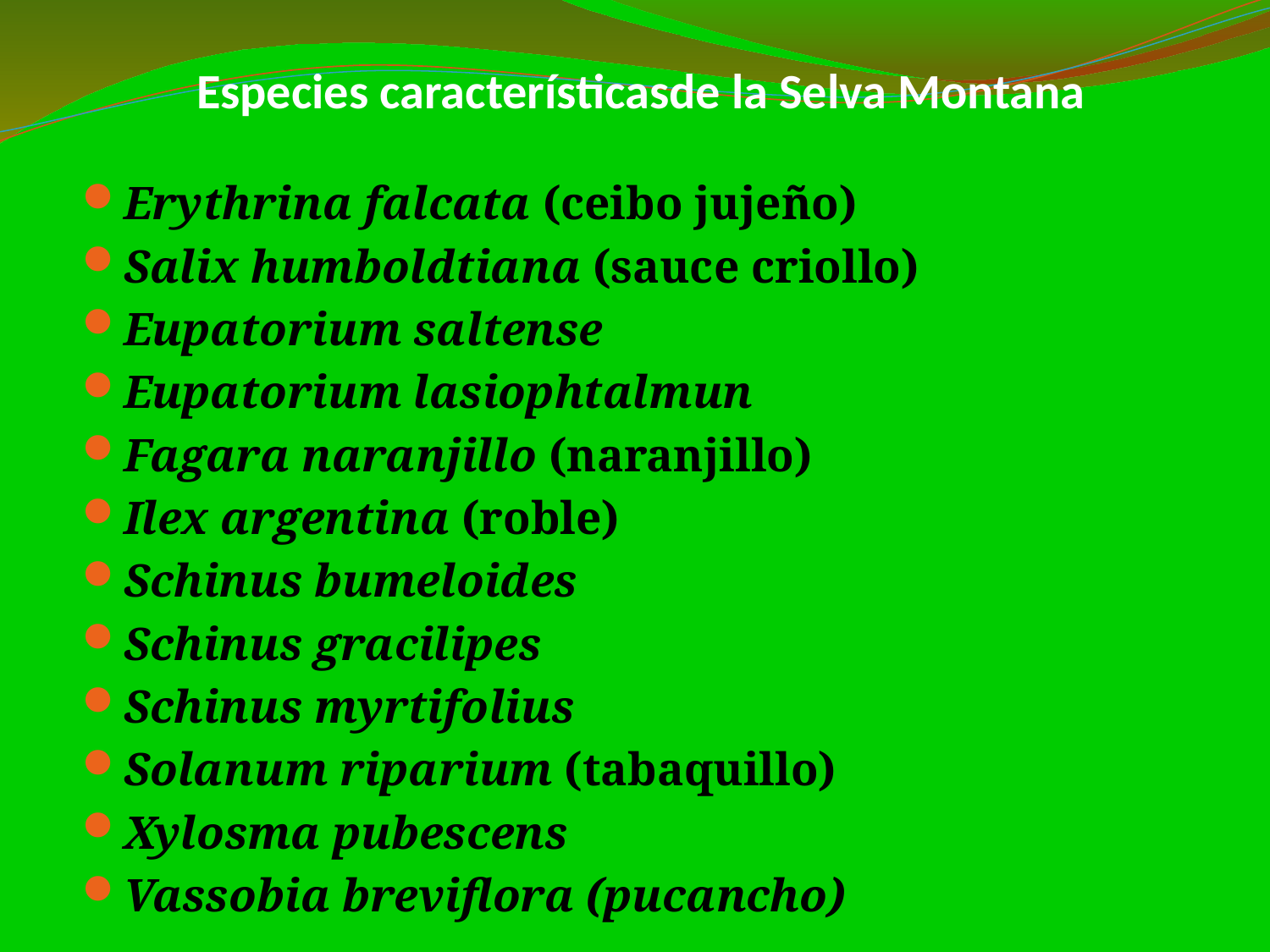

# Especies característicasde la Selva Montana
Erythrina falcata (ceibo jujeño)
Salix humboldtiana (sauce criollo)
Eupatorium saltense
Eupatorium lasiophtalmun
Fagara naranjillo (naranjillo)
Ilex argentina (roble)
Schinus bumeloides
Schinus gracilipes
Schinus myrtifolius
Solanum riparium (tabaquillo)
Xylosma pubescens
Vassobia breviflora (pucancho)